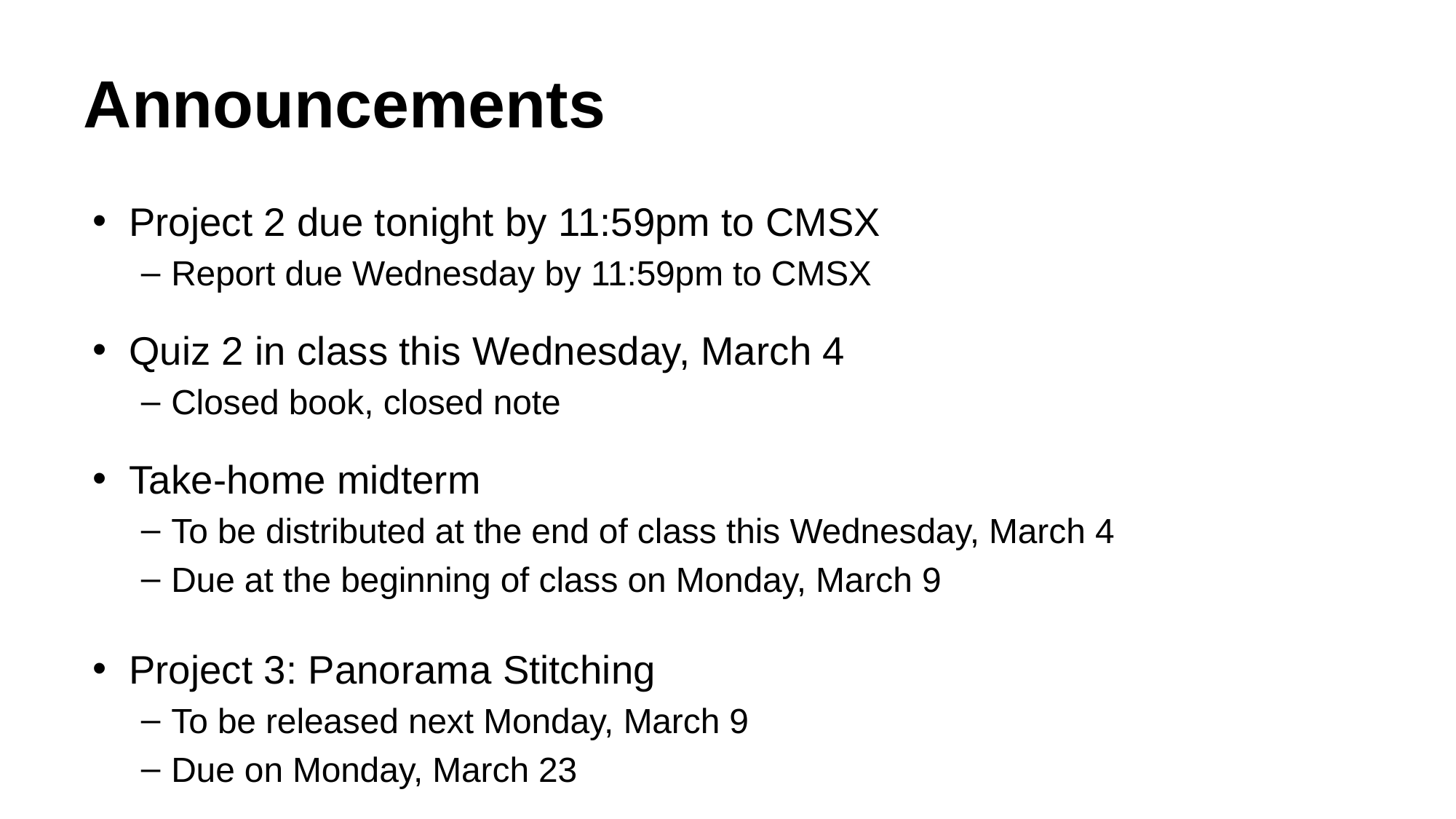

# Announcements
Project 2 due tonight by 11:59pm to CMSX
Report due Wednesday by 11:59pm to CMSX

Quiz 2 in class this Wednesday, March 4
Closed book, closed note

Take-home midterm
To be distributed at the end of class this Wednesday, March 4
Due at the beginning of class on Monday, March 9

Project 3: Panorama Stitching
To be released next Monday, March 9
Due on Monday, March 23